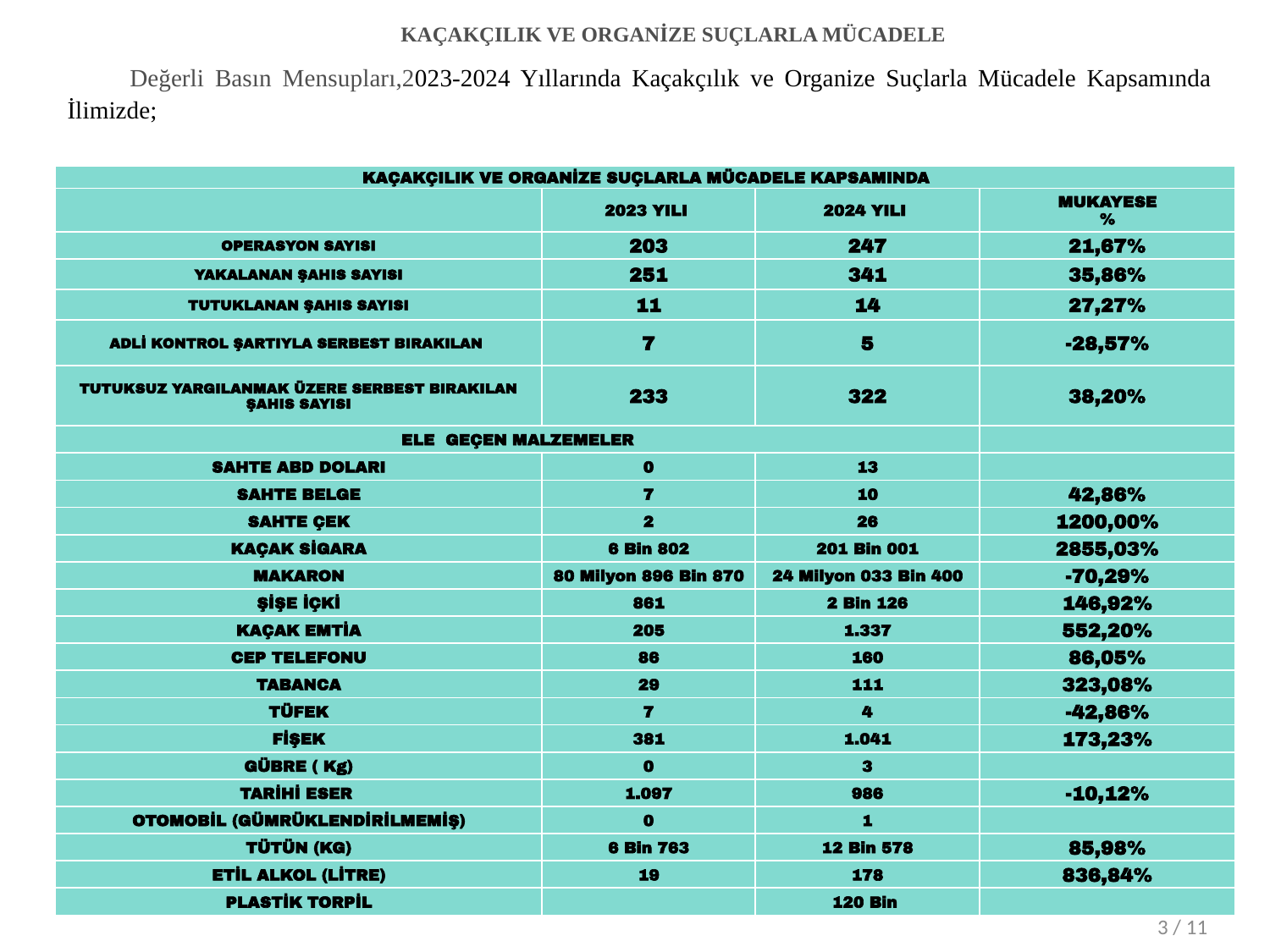

KAÇAKÇILIK VE ORGANİZE SUÇLARLA MÜCADELE
Değerli Basın Mensupları,2023-2024 Yıllarında Kaçakçılık ve Organize Suçlarla Mücadele Kapsamında  İlimizde;
| KAÇAKÇILIK VE ORGANİZE SUÇLARLA MÜCADELE KAPSAMINDA |  |  |  |
| --- | --- | --- | --- |
|  | 2023 YILI | 2024 YILI | MUKAYESE % |
| OPERASYON SAYISI | 203 | 247 | 21,67% |
| YAKALANAN ŞAHIS SAYISI | 251 | 341 | 35,86% |
| TUTUKLANAN ŞAHIS SAYISI | 11 | 14 | 27,27% |
| ADLİ KONTROL ŞARTIYLA SERBEST BIRAKILAN | 7 | 5 | -28,57% |
| TUTUKSUZ YARGILANMAK ÜZERE SERBEST BIRAKILAN ŞAHIS SAYISI | 233 | 322 | 38,20% |
| ELE GEÇEN MALZEMELER |  |  |  |
| SAHTE ABD DOLARI | 0 | 13 |  |
| SAHTE BELGE | 7 | 10 | 42,86% |
| SAHTE ÇEK | 2 | 26 | 1200,00% |
| KAÇAK SİGARA | 6 Bin 802 | 201 Bin 001 | 2855,03% |
| MAKARON | 80 Milyon 896 Bin 870 | 24 Milyon 033 Bin 400 | -70,29% |
| ŞİŞE İÇKİ | 861 | 2 Bin 126 | 146,92% |
| KAÇAK EMTİA | 205 | 1.337 | 552,20% |
| CEP TELEFONU | 86 | 160 | 86,05% |
| TABANCA | 29 | 111 | 323,08% |
| TÜFEK | 7 | 4 | -42,86% |
| FİŞEK | 381 | 1.041 | 173,23% |
| GÜBRE ( Kg) | 0 | 3 |  |
| TARİHİ ESER | 1.097 | 986 | -10,12% |
| OTOMOBİL (GÜMRÜKLENDİRİLMEMİŞ) | 0 | 1 |  |
| TÜTÜN (KG) | 6 Bin 763 | 12 Bin 578 | 85,98% |
| ETİL ALKOL (LİTRE) | 19 | 178 | 836,84% |
| PLASTİK TORPİL |  | 120 Bin |  |